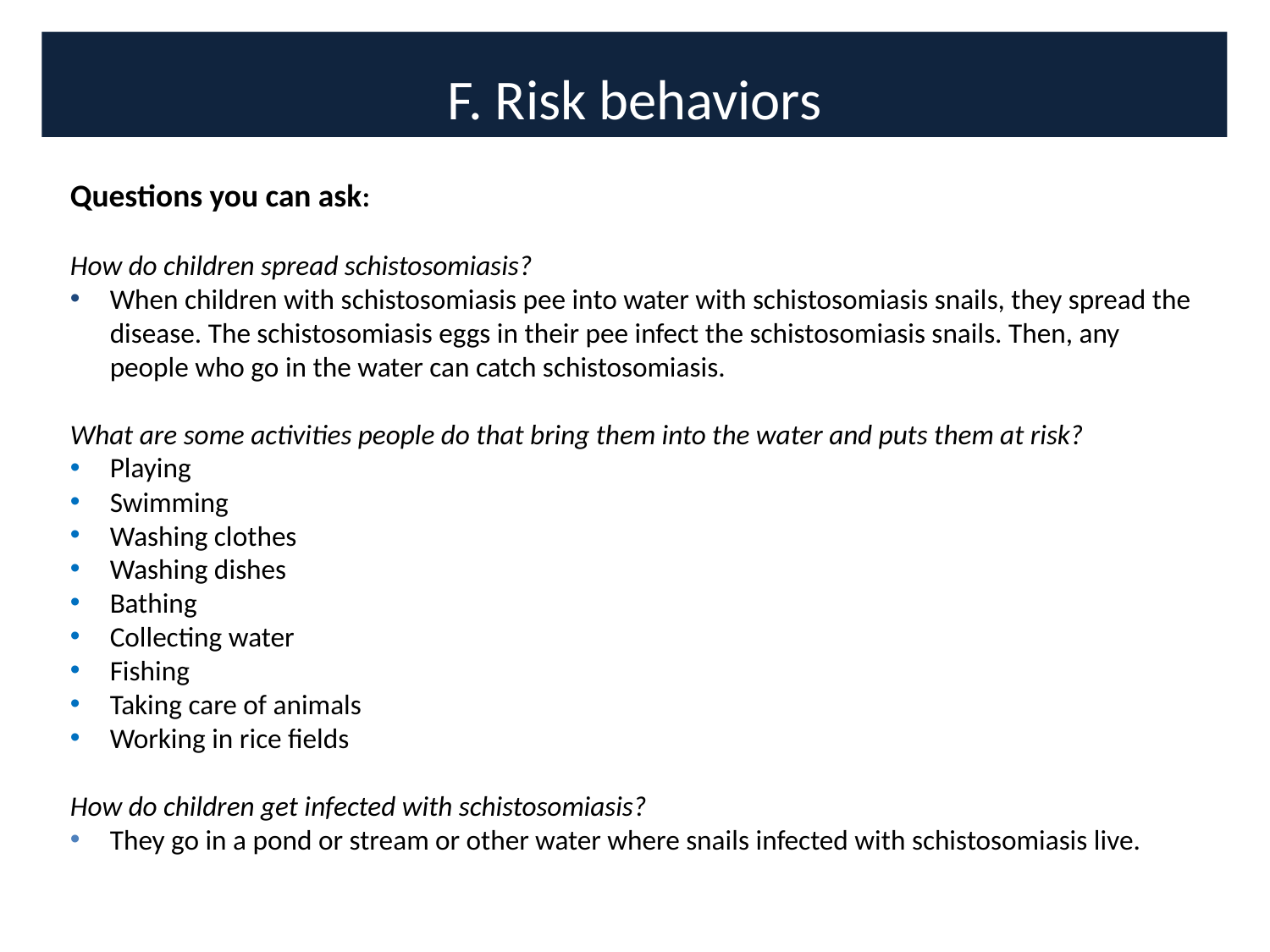

# F. Risk behaviors
Questions you can ask:

How do children spread schistosomiasis?
When children with schistosomiasis pee into water with schistosomiasis snails, they spread the disease. The schistosomiasis eggs in their pee infect the schistosomiasis snails. Then, any people who go in the water can catch schistosomiasis.

What are some activities people do that bring them into the water and puts them at risk?
Playing
Swimming
Washing clothes
Washing dishes
Bathing
Collecting water
Fishing
Taking care of animals
Working in rice fields

How do children get infected with schistosomiasis?
They go in a pond or stream or other water where snails infected with schistosomiasis live.